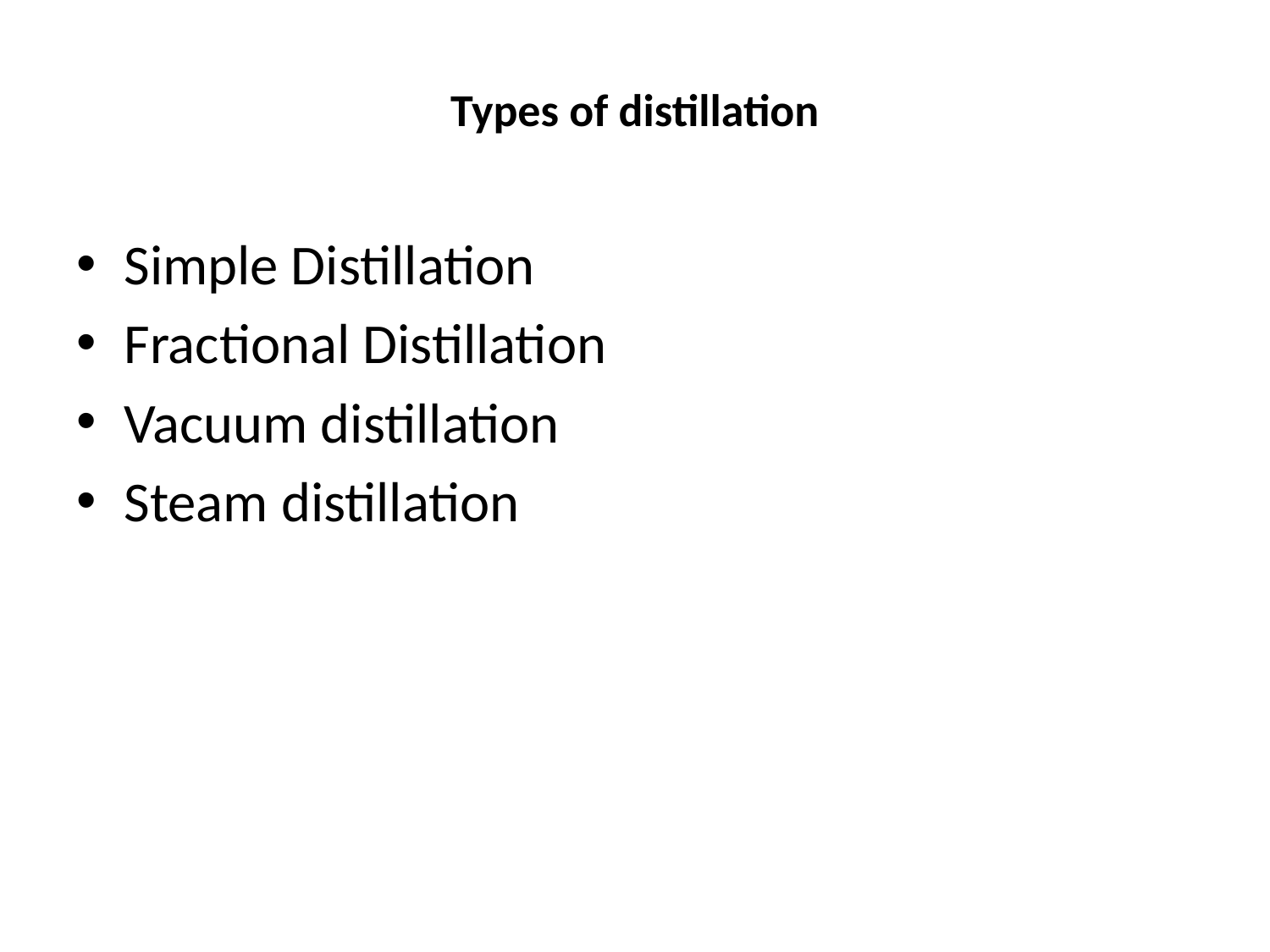

# Types of distillation
Simple Distillation
Fractional Distillation
Vacuum distillation
Steam distillation